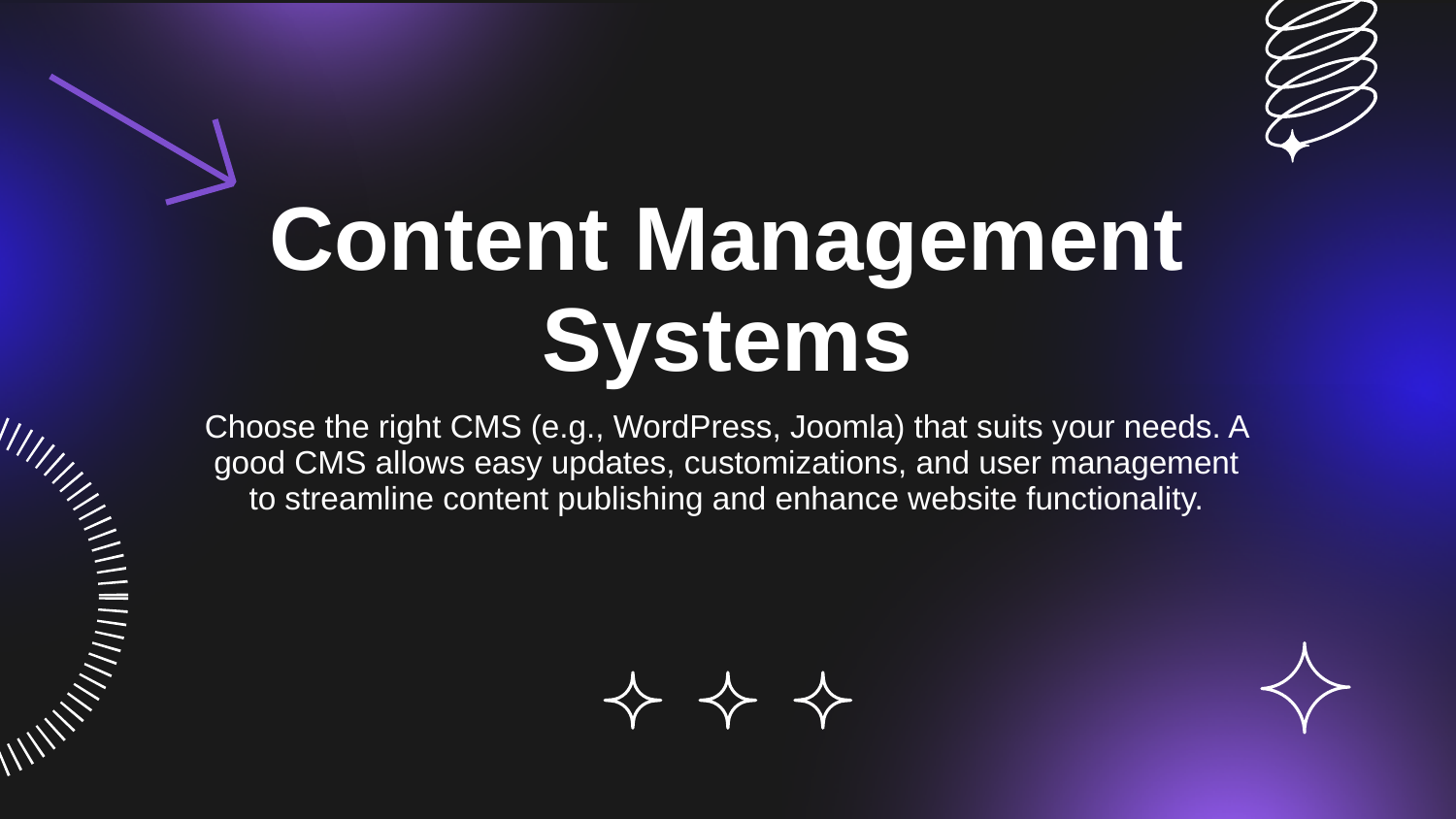

# Content Management Systems
Choose the right CMS (e.g., WordPress, Joomla) that suits your needs. A good CMS allows easy updates, customizations, and user management to streamline content publishing and enhance website functionality.